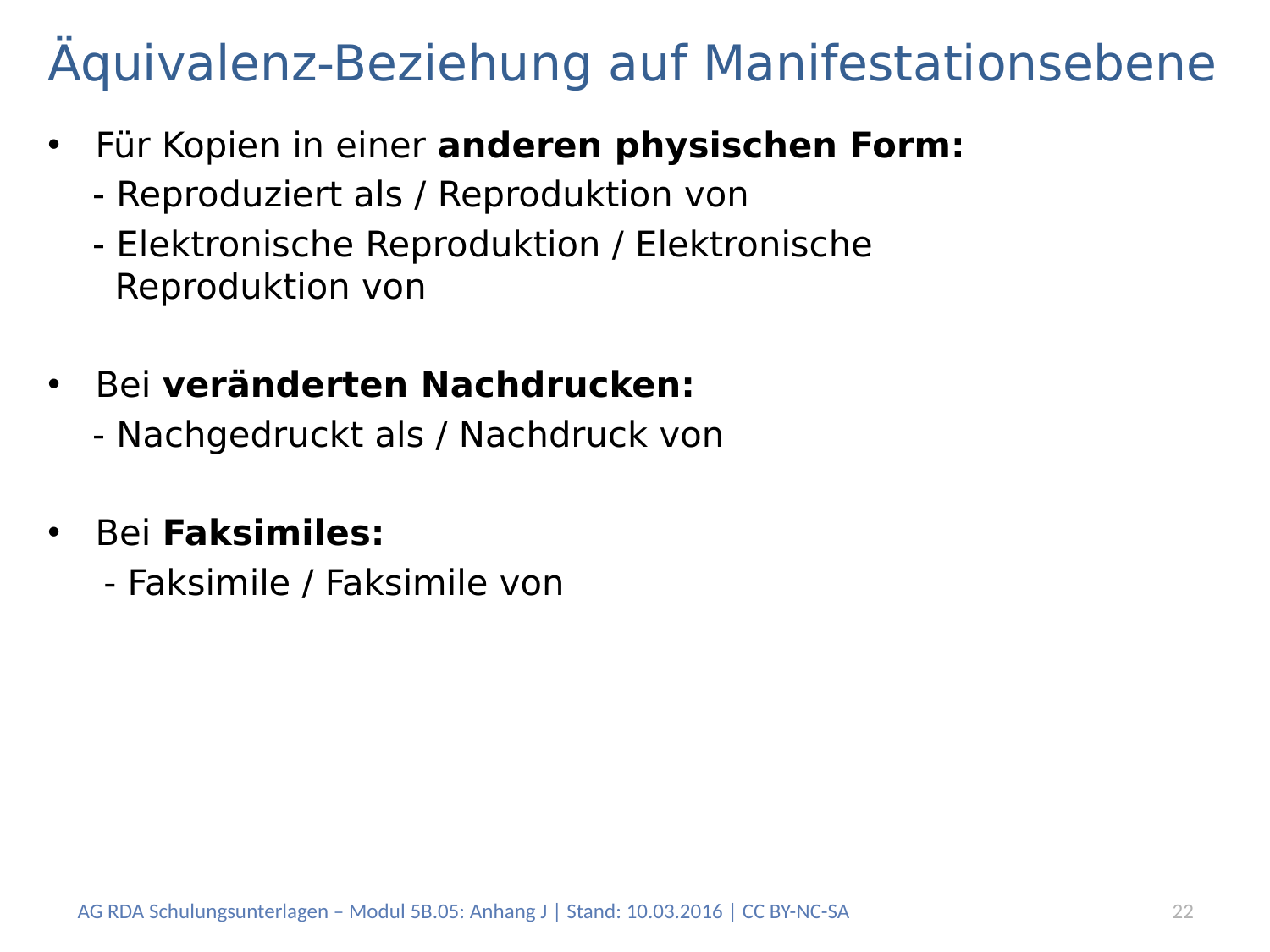

# Äquivalenz-Beziehung auf Manifestationsebene
Für Kopien in einer anderen physischen Form:
    - Reproduziert als / Reproduktion von
    - Elektronische Reproduktion / Elektronische
      Reproduktion von

Bei veränderten Nachdrucken:
    - Nachgedruckt als / Nachdruck von

Bei Faksimiles:
     - Faksimile / Faksimile von

AG RDA Schulungsunterlagen – Modul 5B.05: Anhang J | Stand: 10.03.2016 | CC BY-NC-SA
22